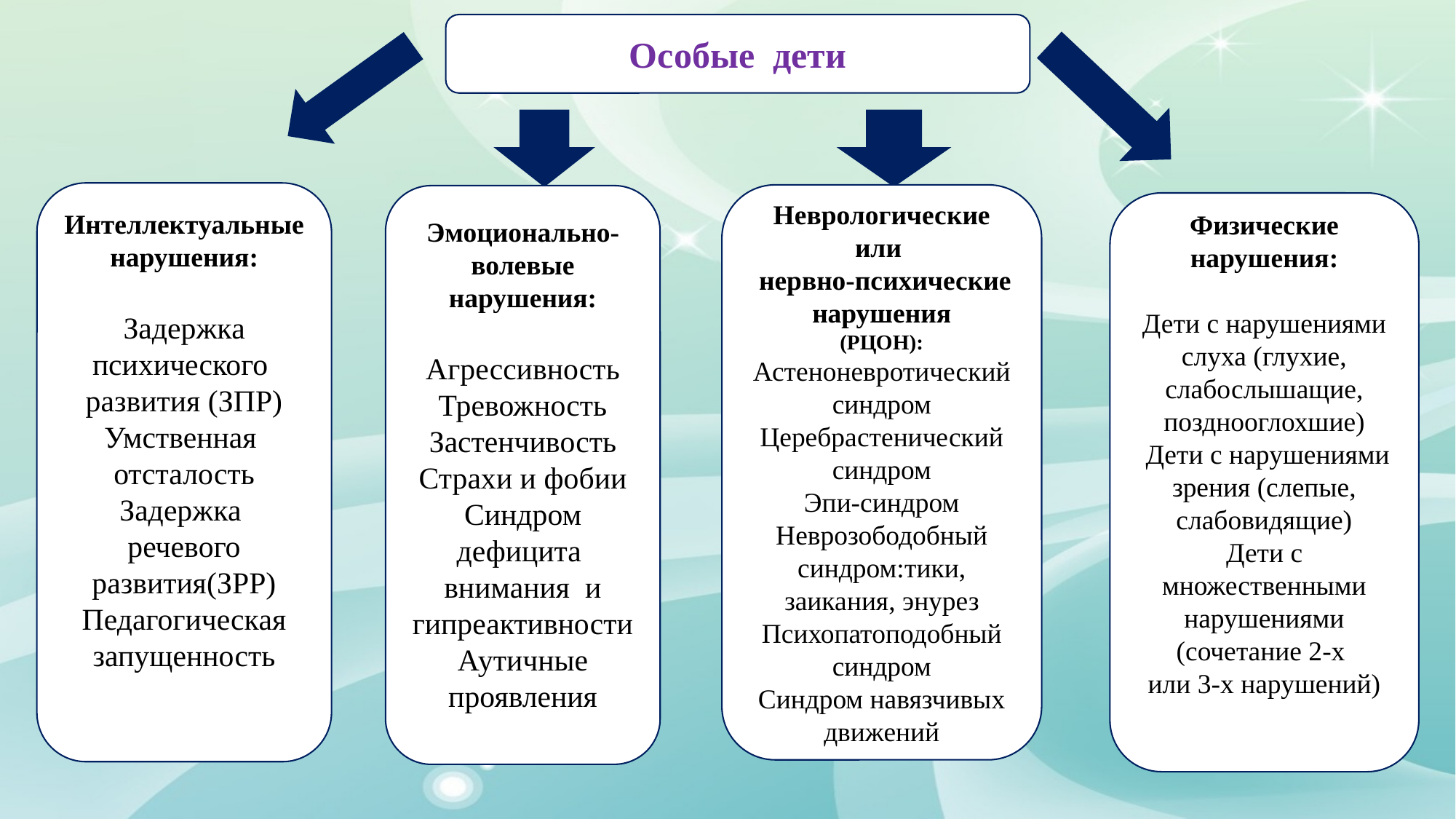

Особые  дети

Интеллектуальные
нарушения:

Задержка психического  развития (ЗПР)
Умственная  отсталость
Задержка  речевого развития(ЗРР)
Педагогическая запущенность

Неврологические или
 нервно-психические нарушения
(РЦОН):
Астеноневротический синдром
Церебрастенический синдром
Эпи-синдром
Неврозободобный синдром:тики, заикания, энурез
Психопатоподобный синдром
Синдром навязчивых движений

Эмоционально-волевые нарушения:

Агрессивность
Тревожность
Застенчивость
Страхи и фобии
Синдром дефицита  внимания  и гипреактивности
Аутичные проявления

Физические нарушения:

Дети с нарушениями слуха (глухие, слабослышащие, позднооглохшие)
 Дети с нарушениями зрения (слепые, слабовидящие)
Дети с множественными нарушениями (сочетание 2-х
или 3-х нарушений)